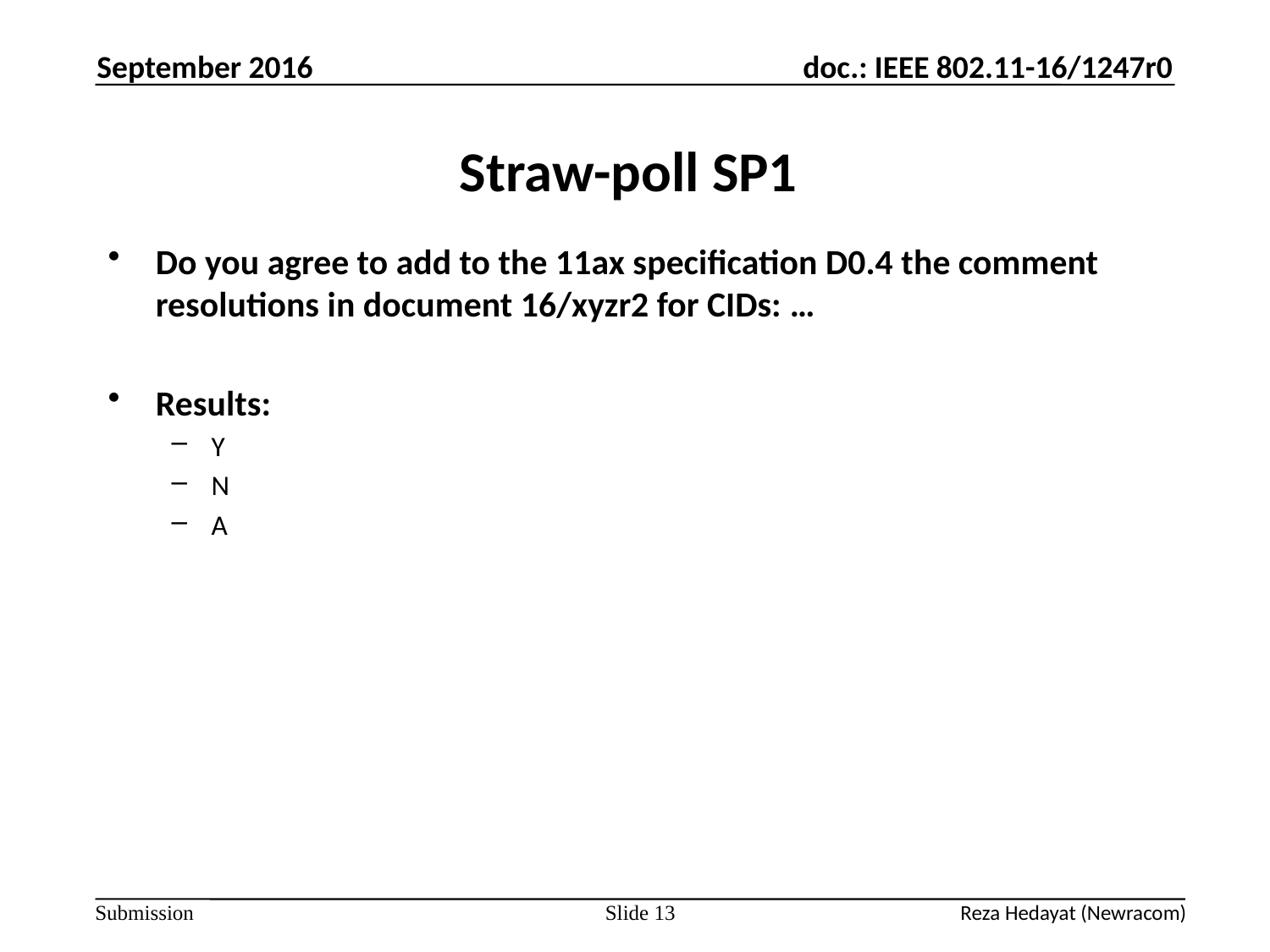

September 2016
# Straw-poll SP1
Do you agree to add to the 11ax specification D0.4 the comment resolutions in document 16/xyzr2 for CIDs: …

Results:
Y
N
A

Slide 13
Reza Hedayat (Newracom)